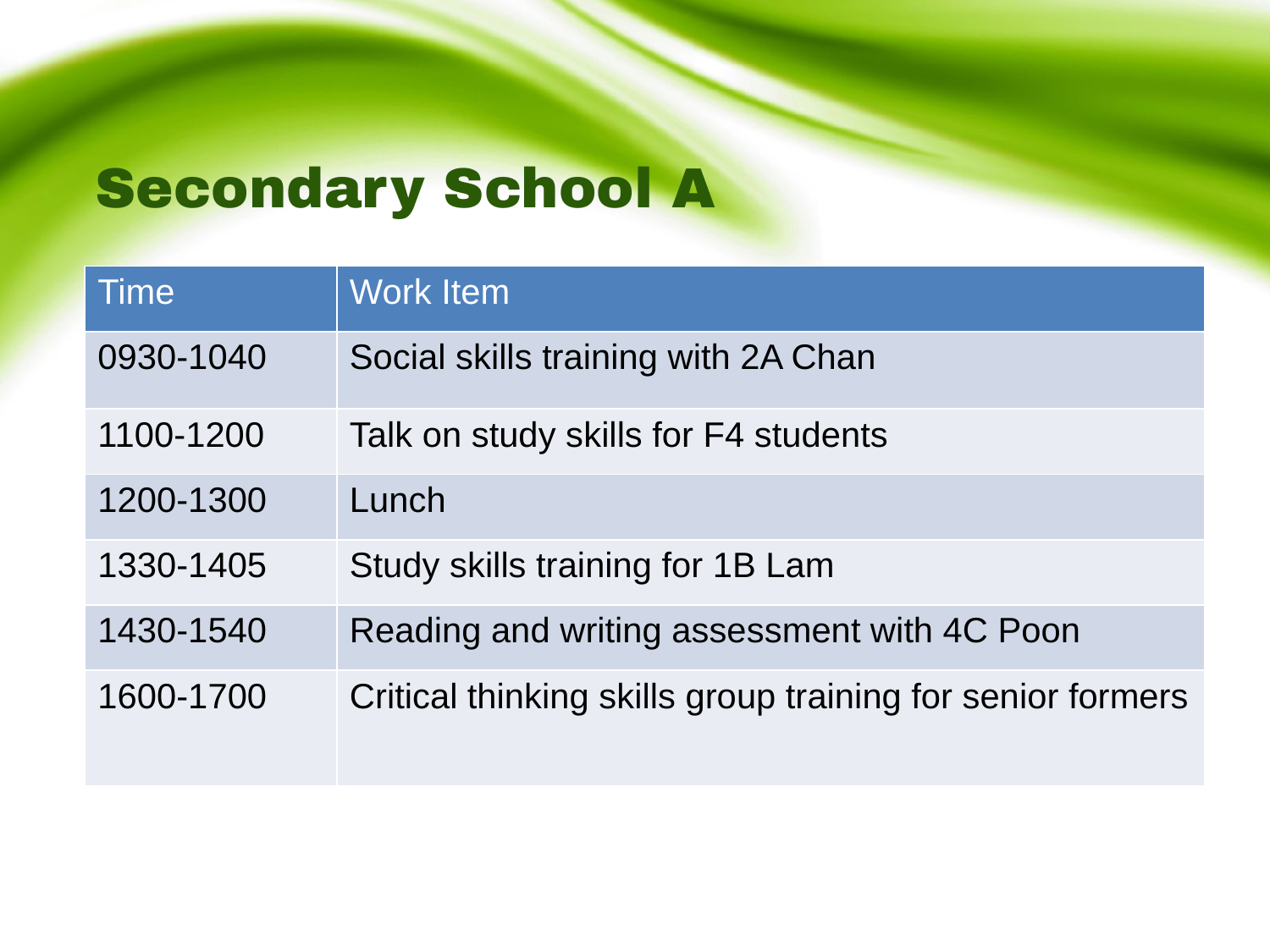

# Secondary School A
| Time | Work Item |
| --- | --- |
| 0930-1040 | Social skills training with 2A Chan |
| 1100-1200 | Talk on study skills for F4 students |
| 1200-1300 | Lunch |
| 1330-1405 | Study skills training for 1B Lam |
| 1430-1540 | Reading and writing assessment with 4C Poon |
| 1600-1700 | Critical thinking skills group training for senior formers |